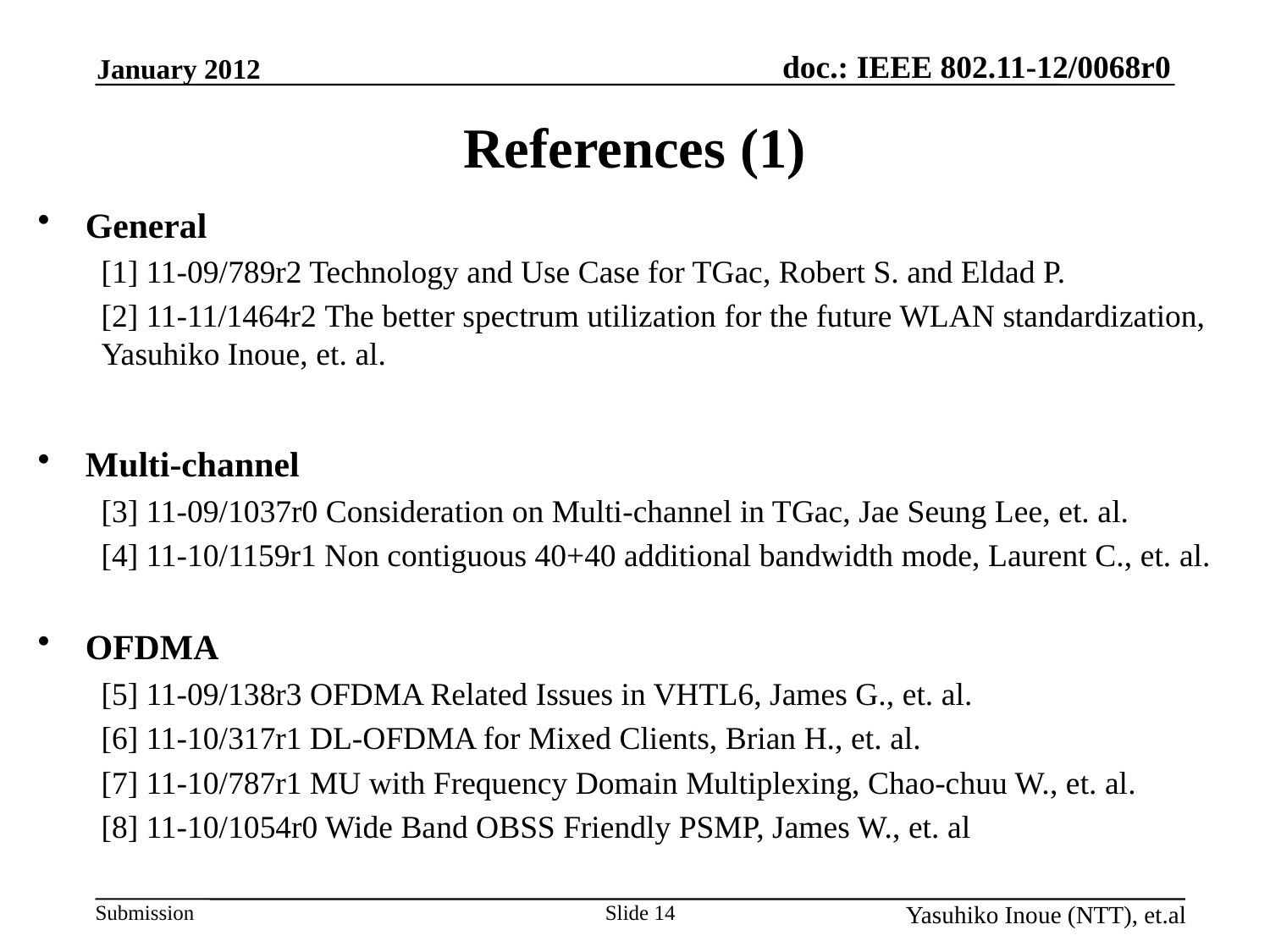

January 2012
# References (1)
General
[1] 11-09/789r2 Technology and Use Case for TGac, Robert S. and Eldad P.
[2] 11-11/1464r2 The better spectrum utilization for the future WLAN standardization, Yasuhiko Inoue, et. al.

Multi-channel
[3] 11-09/1037r0 Consideration on Multi-channel in TGac, Jae Seung Lee, et. al.
[4] 11-10/1159r1 Non contiguous 40+40 additional bandwidth mode, Laurent C., et. al.

OFDMA
[5] 11-09/138r3 OFDMA Related Issues in VHTL6, James G., et. al.
[6] 11-10/317r1 DL-OFDMA for Mixed Clients, Brian H., et. al.
[7] 11-10/787r1 MU with Frequency Domain Multiplexing, Chao-chuu W., et. al.
[8] 11-10/1054r0 Wide Band OBSS Friendly PSMP, James W., et. al
Yasuhiko Inoue (NTT), et.al
Slide 14